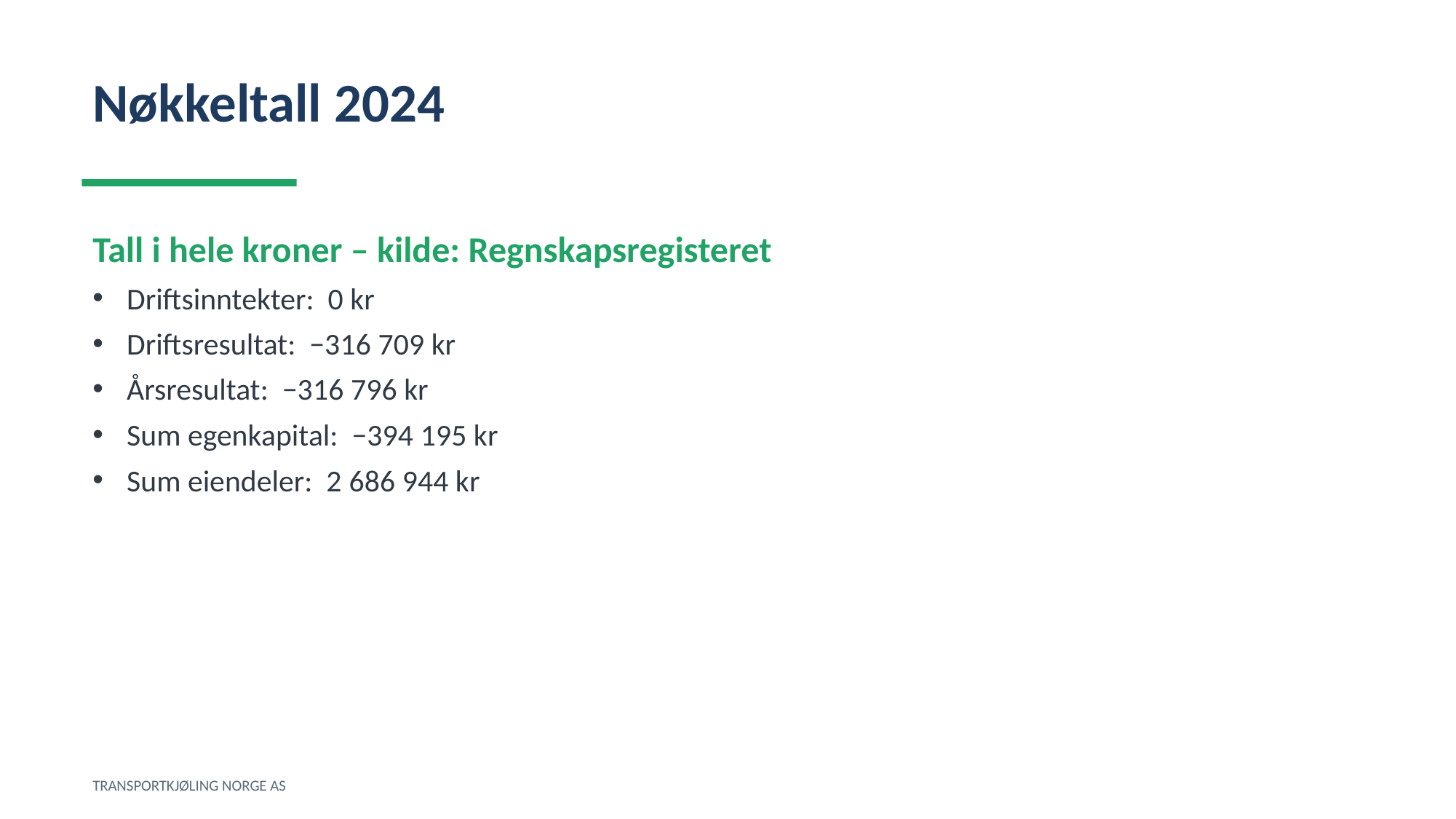

Nøkkeltall 2024

Tall i hele kroner – kilde: Regnskapsregisteret
Driftsinntekter:  0 kr
Driftsresultat:  −316 709 kr
Årsresultat:  −316 796 kr
Sum egenkapital:  −394 195 kr
Sum eiendeler:  2 686 944 kr
TRANSPORTKJØLING NORGE AS